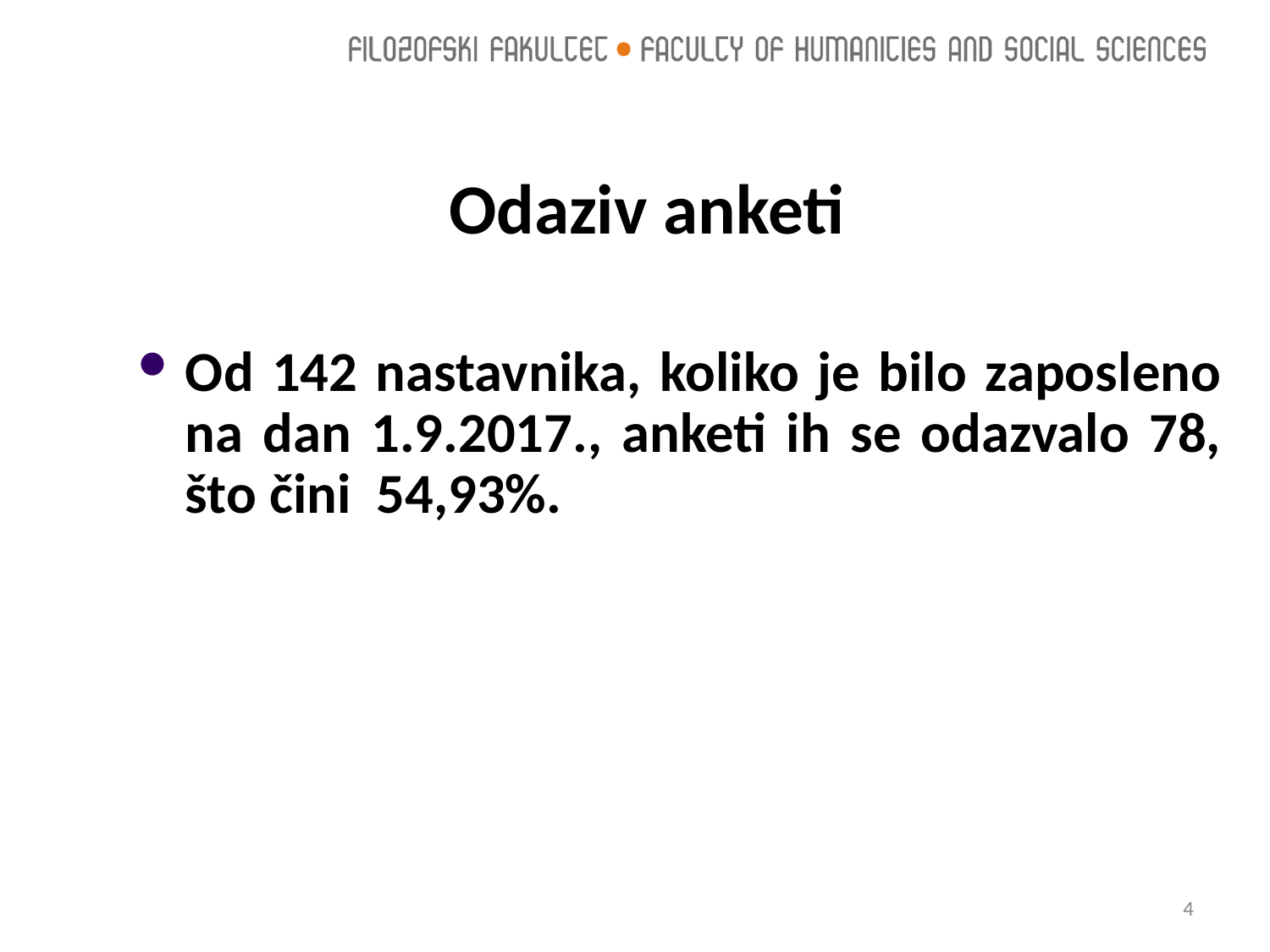

Odaziv anketi
Od 142 nastavnika, koliko je bilo zaposleno na dan 1.9.2017., anketi ih se odazvalo 78, što čini  54,93%.

4